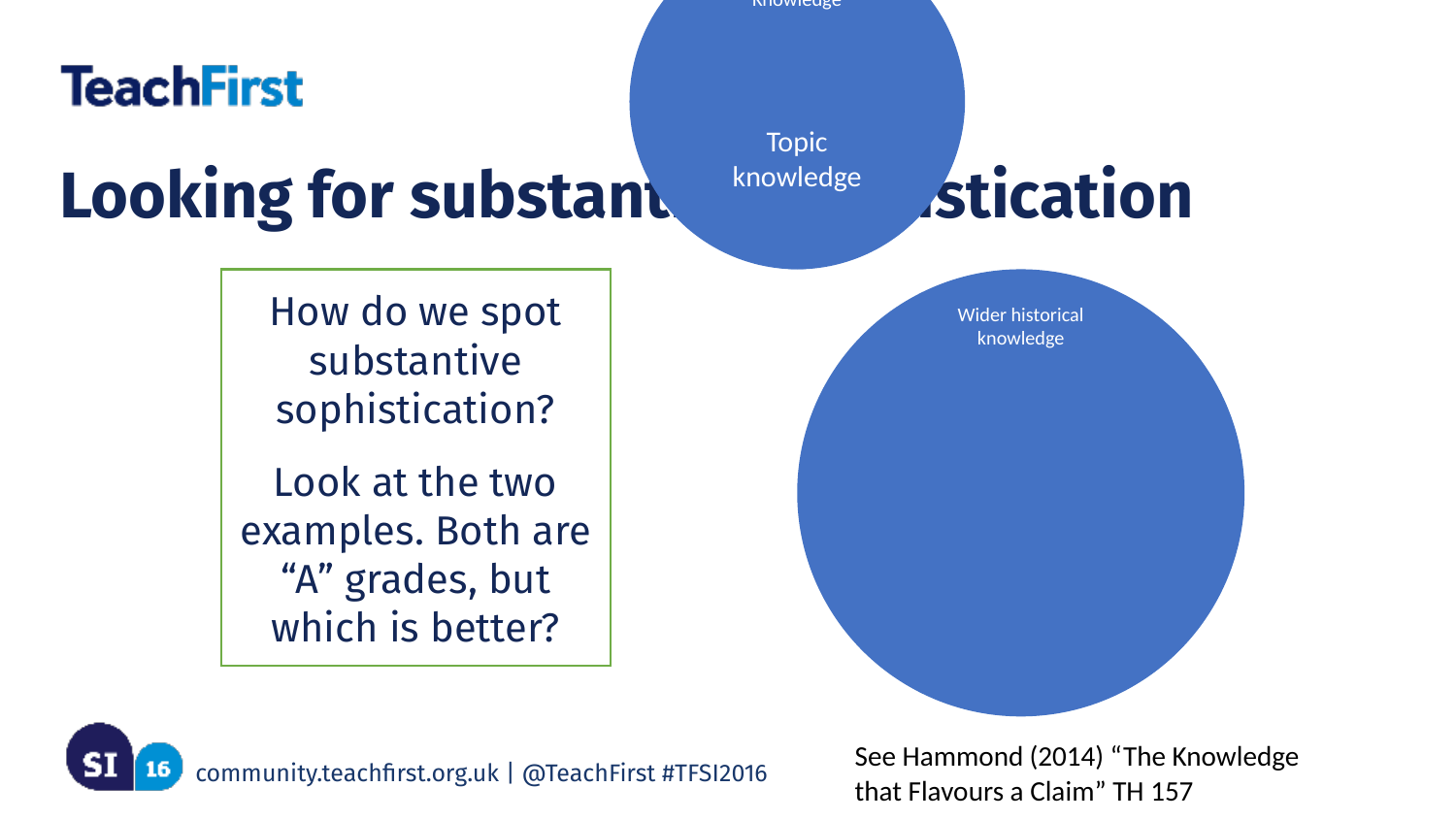

Looking for substantive sophistication
How do we spot substantive sophistication?
Look at the two examples. Both are “A” grades, but which is better?
Wider historical knowledge
Topic knowledge
See Hammond (2014) “The Knowledge that Flavours a Claim” TH 157